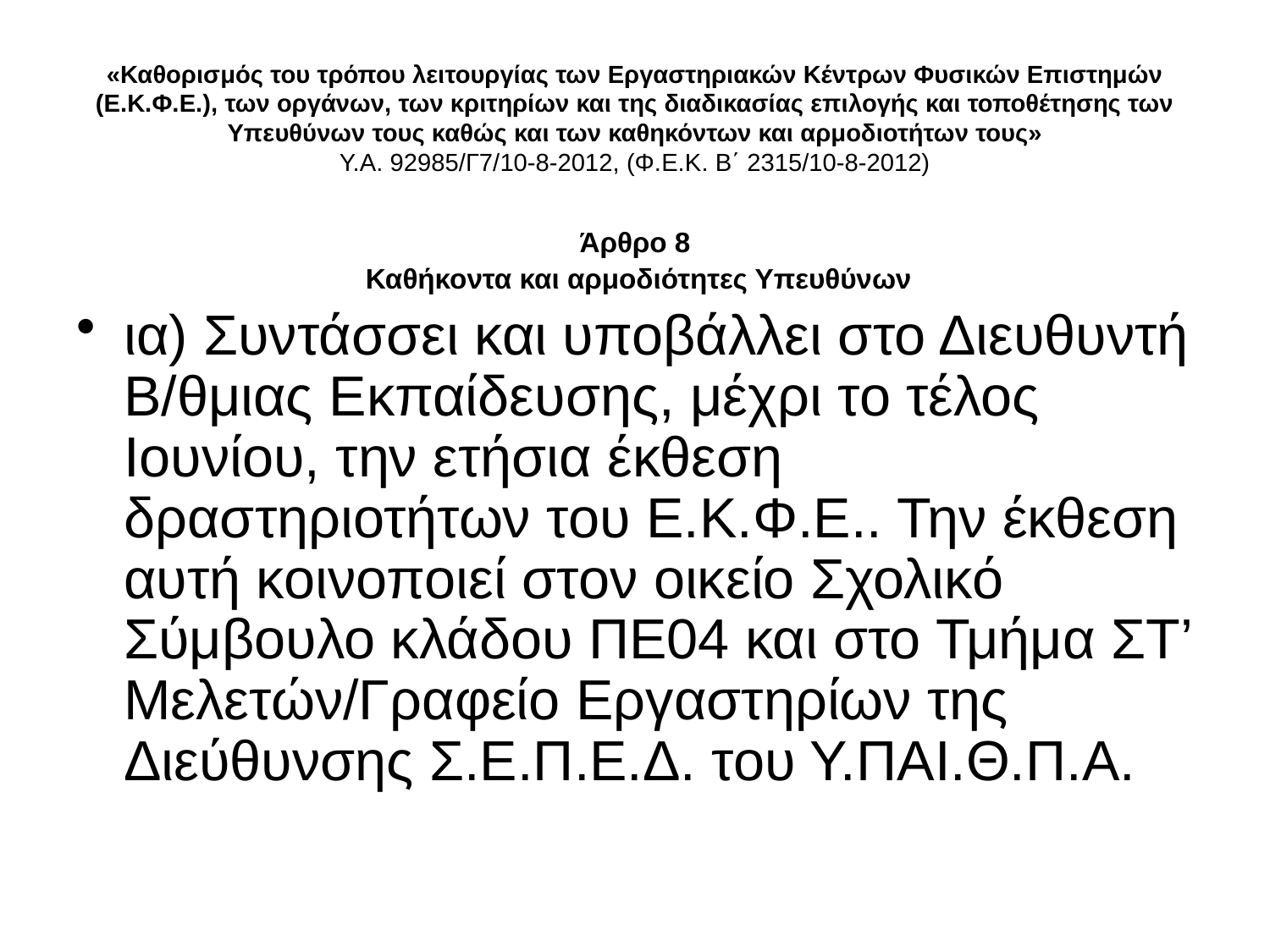

# «Καθορισμός του τρόπου λειτουργίας των Εργαστηριακών Κέντρων Φυσικών Επιστημών (Ε.Κ.Φ.Ε.), των οργάνων, των κριτηρίων και της διαδικασίας επιλογής και τοποθέτησης των Υπευθύνων τους καθώς και των καθηκόντων και αρμοδιοτήτων τους» Υ.Α. 92985/Γ7/10-8-2012, (Φ.Ε.Κ. Β΄ 2315/10-8-2012)
Άρθρο 8
 Καθήκοντα και αρμοδιότητες Υπευθύνων
ια) Συντάσσει και υποβάλλει στο Διευθυντή Β/θμιας Εκπαίδευσης, μέχρι το τέλος Ιουνίου, την ετήσια έκθεση δραστηριοτήτων του Ε.Κ.Φ.Ε.. Την έκθεση αυτή κοινοποιεί στον οικείο Σχολικό Σύμβουλο κλάδου ΠΕ04 και στο Τμήμα ΣΤ’ Μελετών/Γραφείο Εργαστηρίων της Διεύθυνσης Σ.Ε.Π.Ε.Δ. του Υ.ΠΑΙ.Θ.Π.Α.